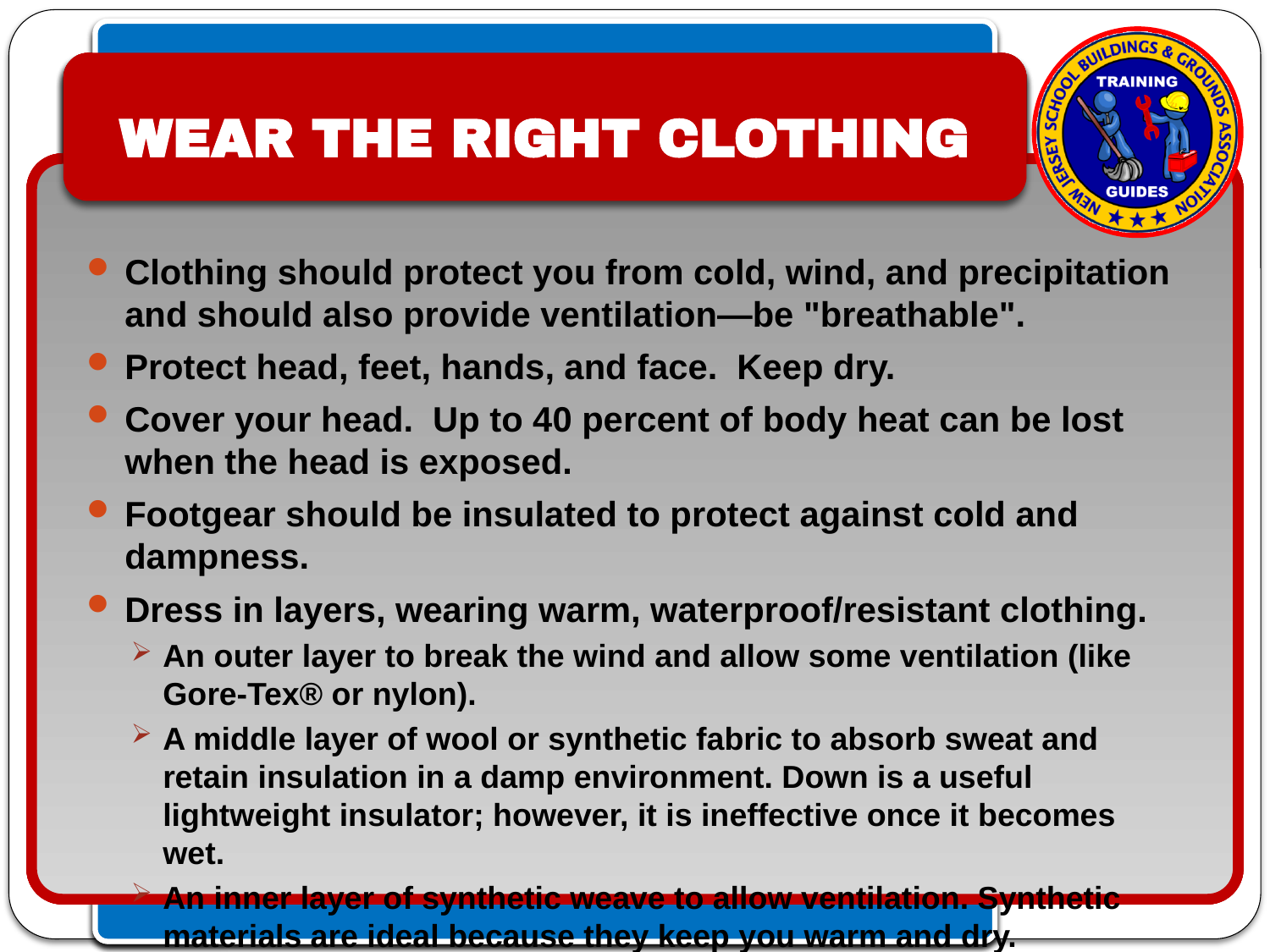

# WEAR THE RIGHT CLOTHING
Clothing should protect you from cold, wind, and precipitation and should also provide ventilation—be "breathable".
Protect head, feet, hands, and face.  Keep dry.
Cover your head.  Up to 40 percent of body heat can be lost when the head is exposed.
Footgear should be insulated to protect against cold and dampness.
Dress in layers, wearing warm, waterproof/resistant clothing.
An outer layer to break the wind and allow some ventilation (like Gore-Tex® or nylon).
A middle layer of wool or synthetic fabric to absorb sweat and retain insulation in a damp environment. Down is a useful lightweight insulator; however, it is ineffective once it becomes wet.
An inner layer of synthetic weave to allow ventilation. Synthetic materials are ideal because they keep you warm and dry.